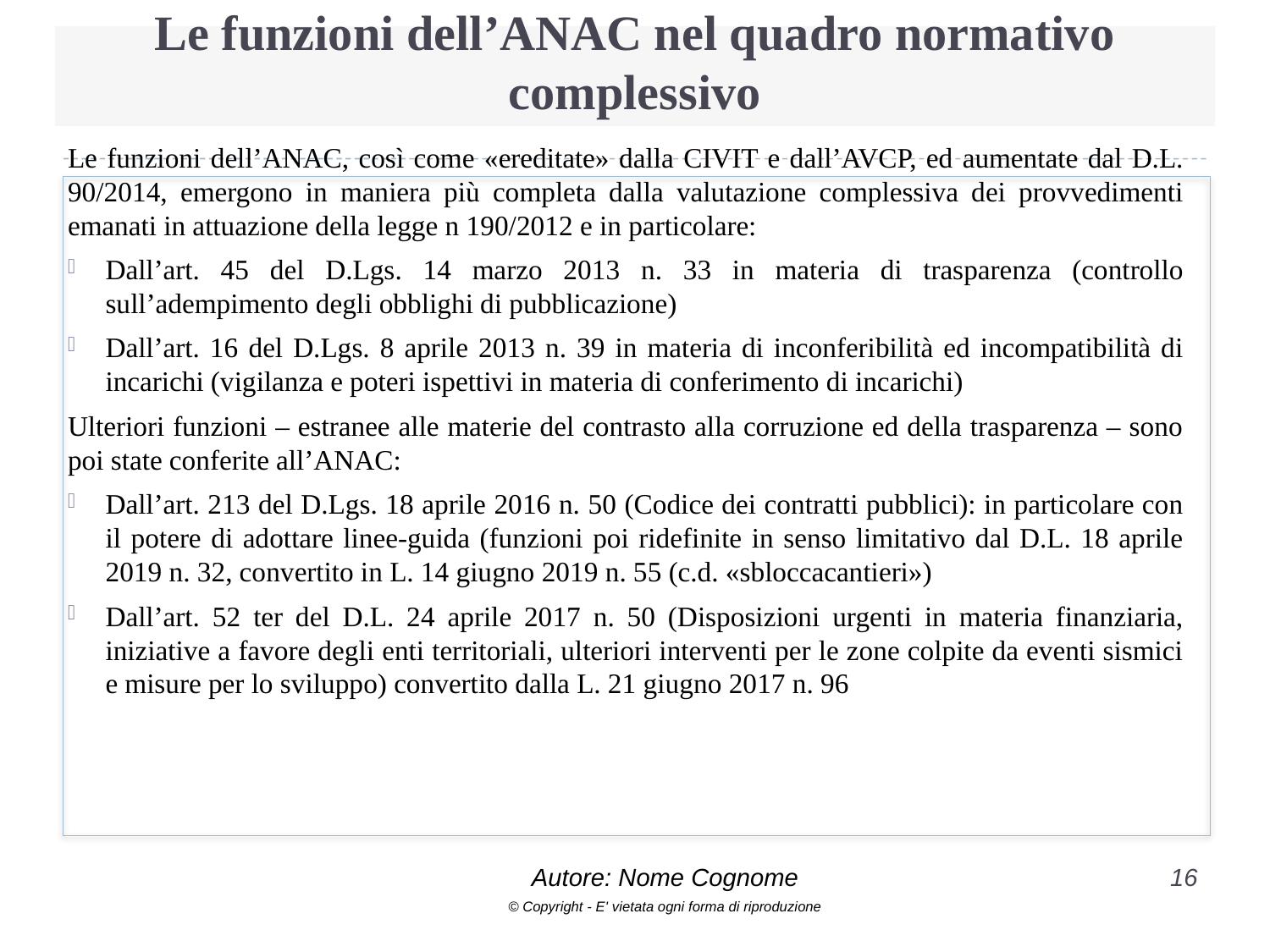

# Le funzioni dell’ANAC nel quadro normativo complessivo
Le funzioni dell’ANAC, così come «ereditate» dalla CIVIT e dall’AVCP, ed aumentate dal D.L. 90/2014, emergono in maniera più completa dalla valutazione complessiva dei provvedimenti emanati in attuazione della legge n 190/2012 e in particolare:
Dall’art. 45 del D.Lgs. 14 marzo 2013 n. 33 in materia di trasparenza (controllo sull’adempimento degli obblighi di pubblicazione)
Dall’art. 16 del D.Lgs. 8 aprile 2013 n. 39 in materia di inconferibilità ed incompatibilità di incarichi (vigilanza e poteri ispettivi in materia di conferimento di incarichi)
Ulteriori funzioni – estranee alle materie del contrasto alla corruzione ed della trasparenza – sono poi state conferite all’ANAC:
Dall’art. 213 del D.Lgs. 18 aprile 2016 n. 50 (Codice dei contratti pubblici): in particolare con il potere di adottare linee-guida (funzioni poi ridefinite in senso limitativo dal D.L. 18 aprile 2019 n. 32, convertito in L. 14 giugno 2019 n. 55 (c.d. «sbloccacantieri»)
Dall’art. 52 ter del D.L. 24 aprile 2017 n. 50 (Disposizioni urgenti in materia finanziaria, iniziative a favore degli enti territoriali, ulteriori interventi per le zone colpite da eventi sismici e misure per lo sviluppo) convertito dalla L. 21 giugno 2017 n. 96